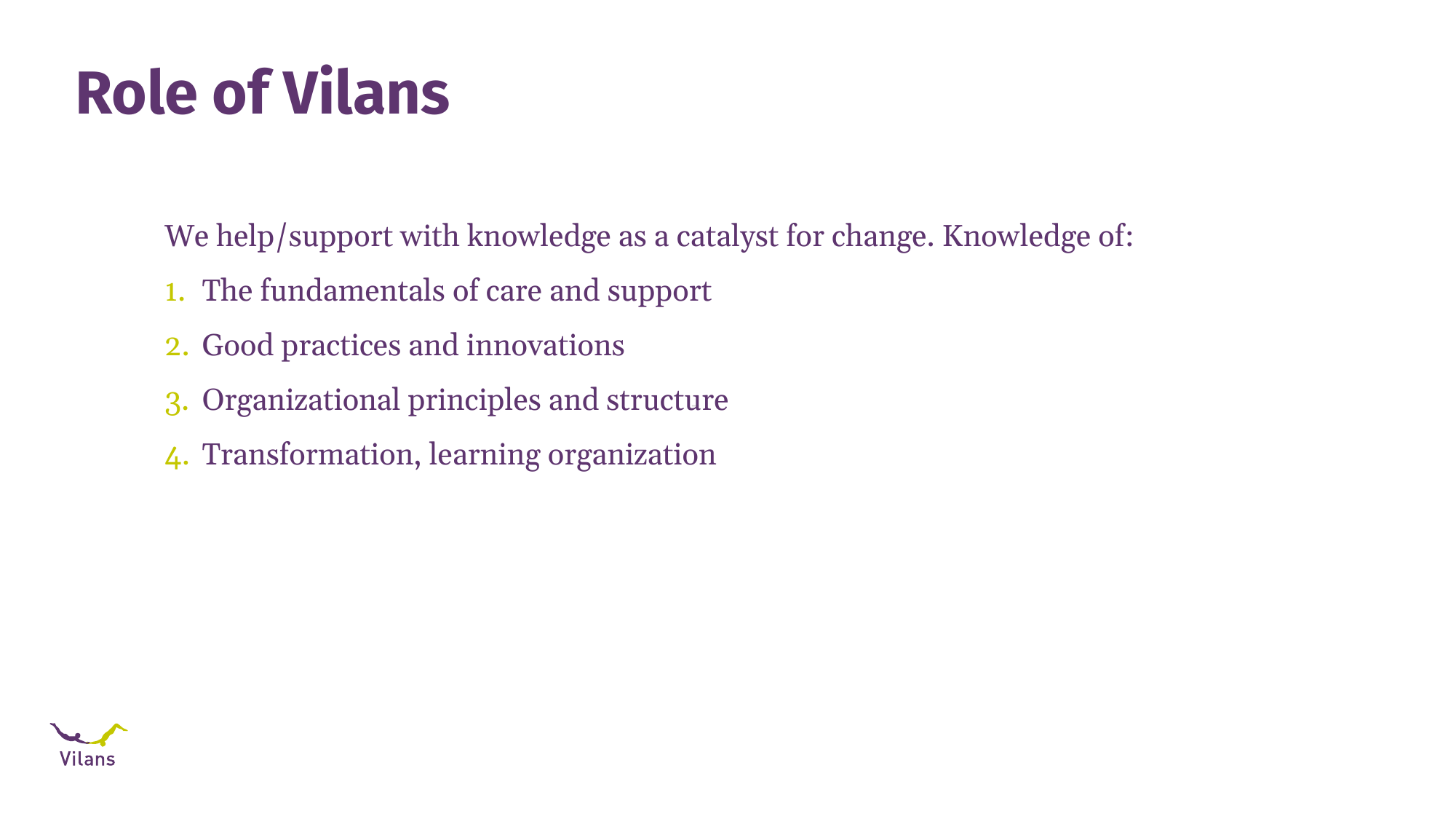

# Role of Vilans
We help/support with knowledge as a catalyst for change. Knowledge of:
 The fundamentals of care and support
 Good practices and innovations
 Organizational principles and structure
 Transformation, learning organization